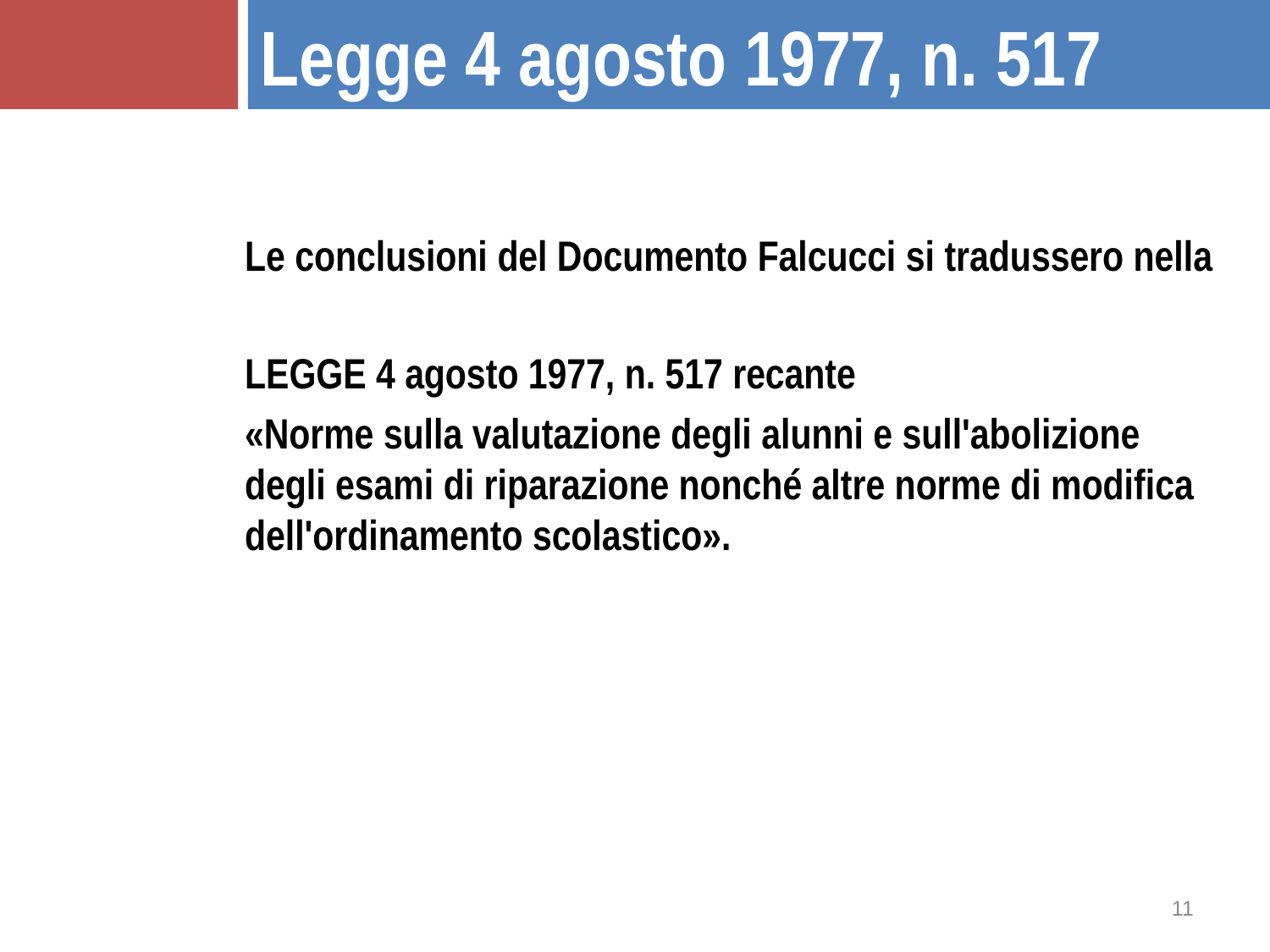

Legge 4 agosto 1977, n. 517
Le conclusioni del Documento Falcucci si tradussero nella

LEGGE 4 agosto 1977, n. 517 recante
«Norme sulla valutazione degli alunni e sull'abolizione degli esami di riparazione nonché altre norme di modifica dell'ordinamento scolastico».
11